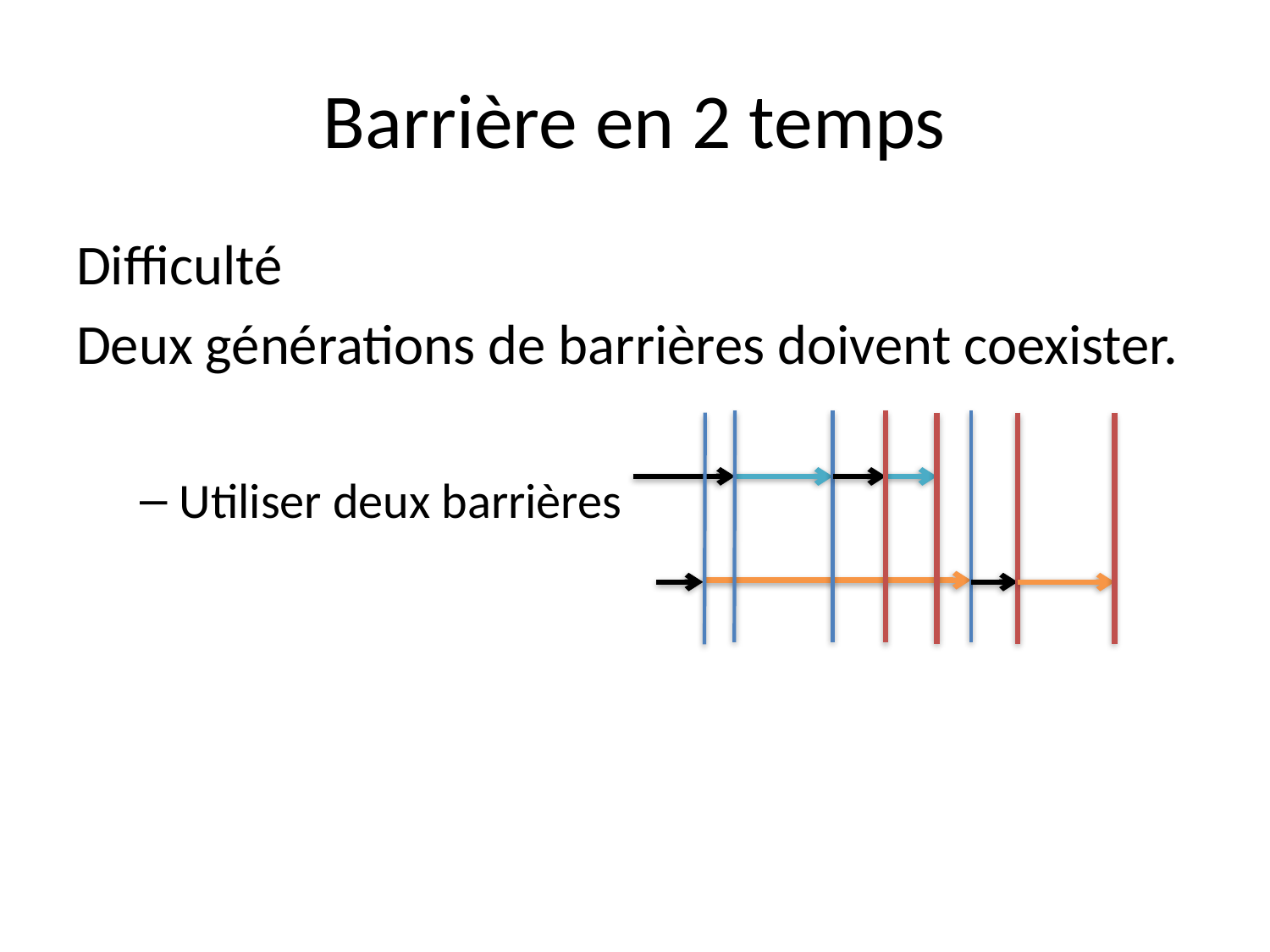

# Barrière en 2 temps
Difficulté
Deux générations de barrières doivent coexister.

Utiliser deux barrières